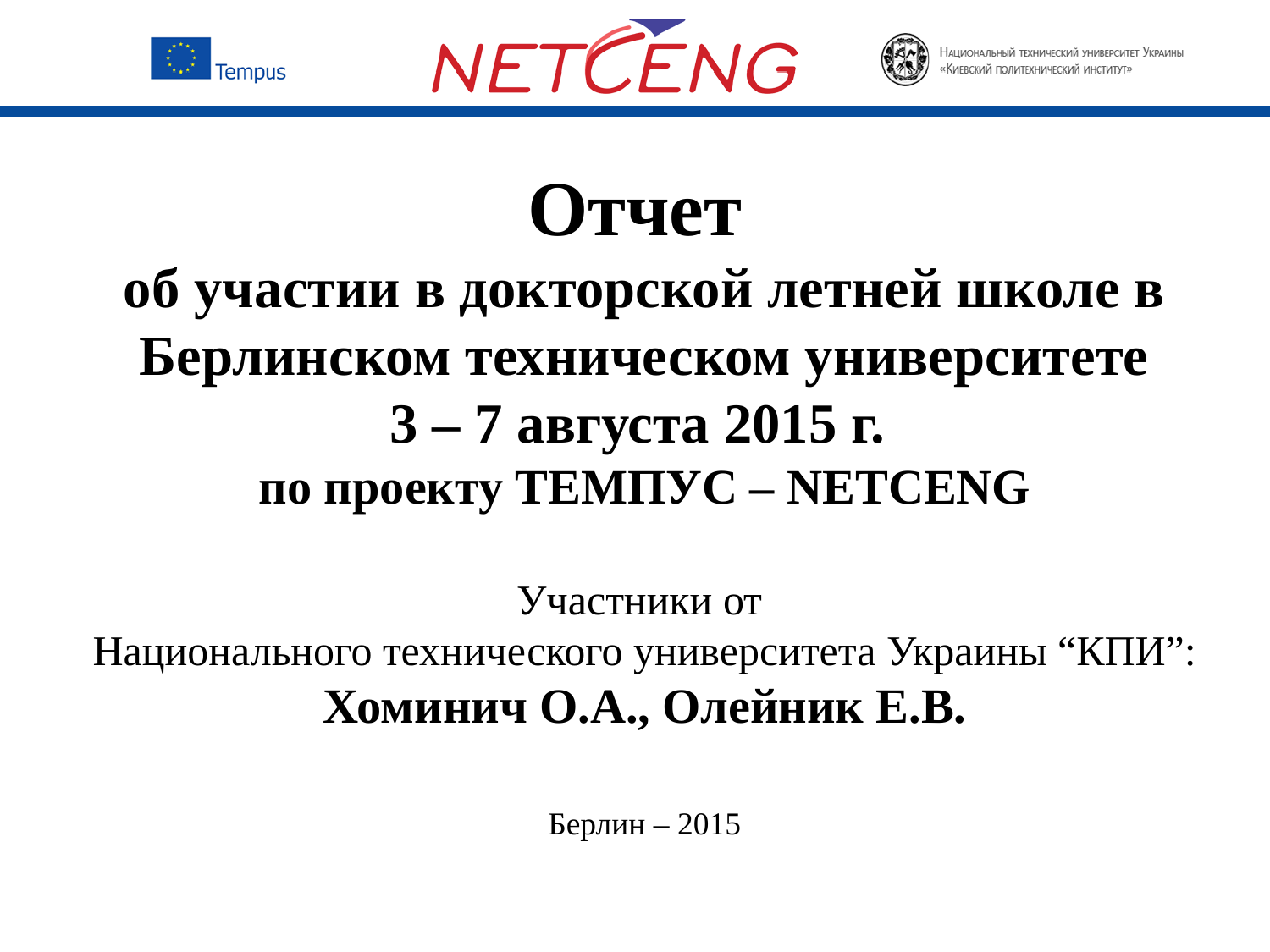

# Отчет об участии в докторской летней школе в Берлинском техническом университете 3 – 7 августа 2015 г. по проекту ТЕМПУС – NETCENG
Участники от
Национального технического университета Украины “КПИ”:
Хоминич О.А., Олейник Е.В.
Берлин – 2015